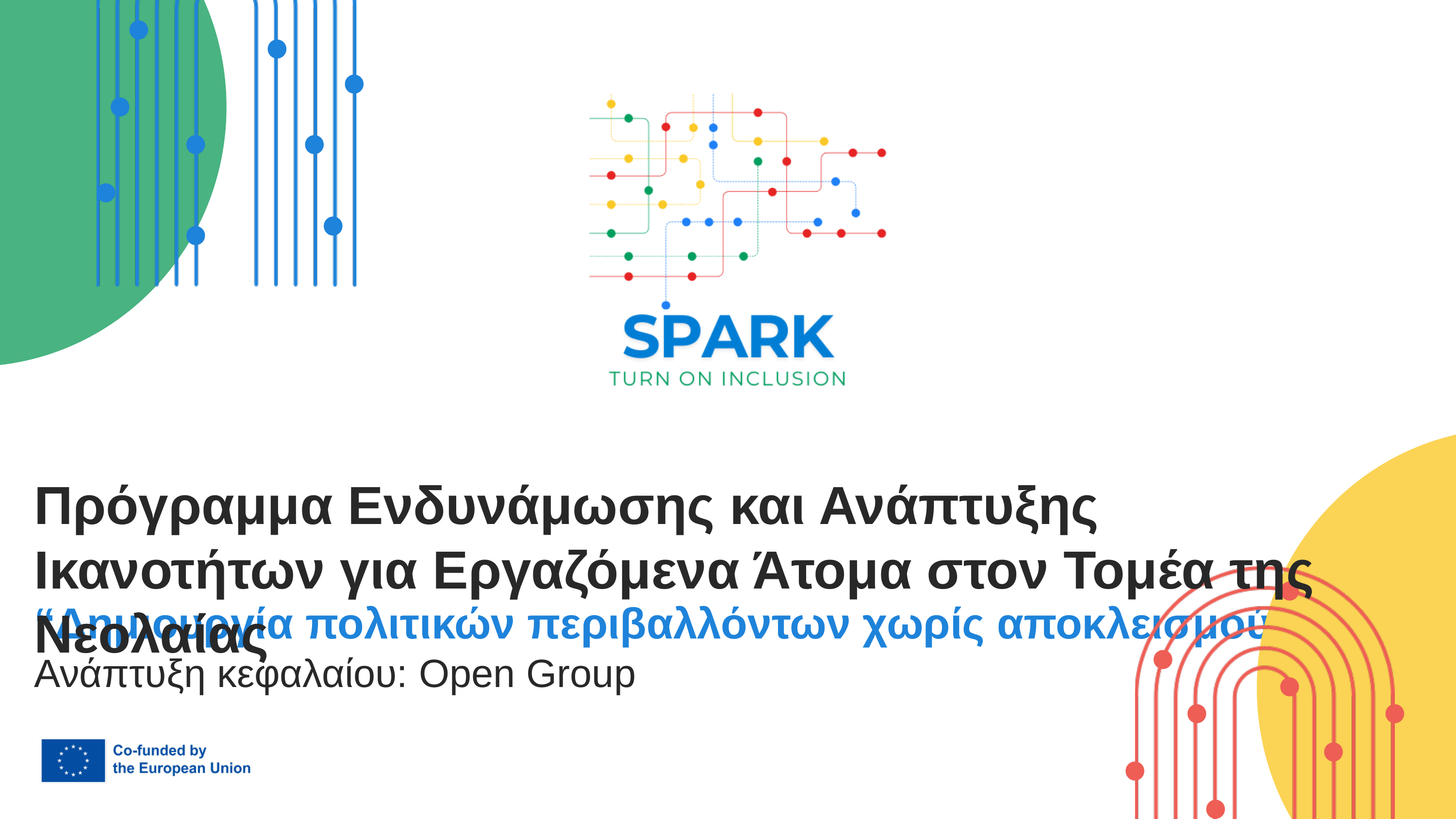

Πρόγραμμα Ενδυνάμωσης και Ανάπτυξης Ικανοτήτων για Εργαζόμενα Άτομα στον Τομέα της Νεολαίας

“Δημιουργία πολιτικών περιβαλλόντων χωρίς αποκλεισμούς”
Ανάπτυξη κεφαλαίου: Open Group